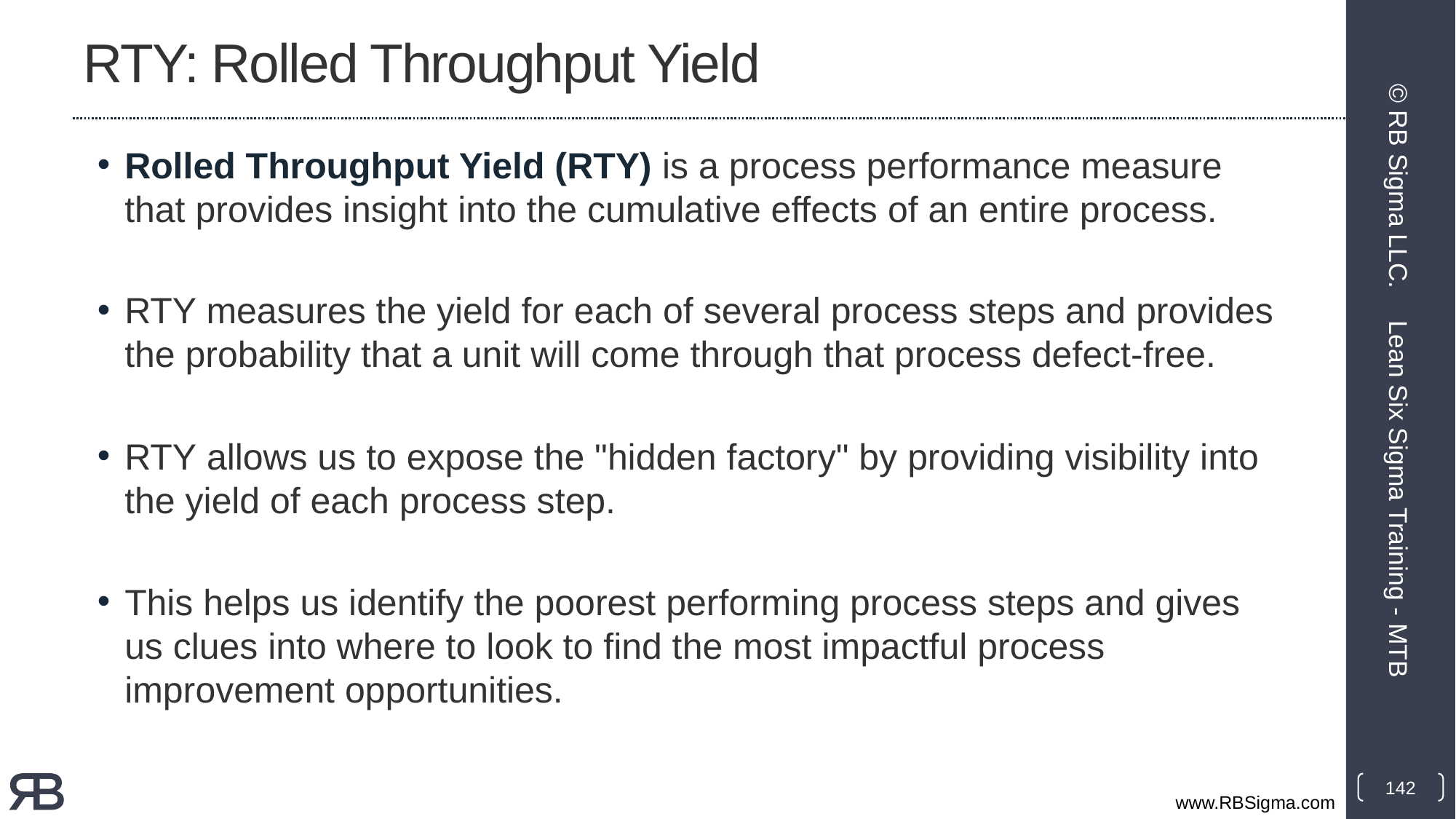

# RTY: Rolled Throughput Yield
Rolled Throughput Yield (RTY) is a process performance measure that provides insight into the cumulative effects of an entire process.

RTY measures the yield for each of several process steps and provides the probability that a unit will come through that process defect-free.

RTY allows us to expose the "hidden factory" by providing visibility into the yield of each process step.

This helps us identify the poorest performing process steps and gives us clues into where to look to find the most impactful process improvement opportunities.

© RB Sigma LLC.
Lean Six Sigma Training - MTB
142